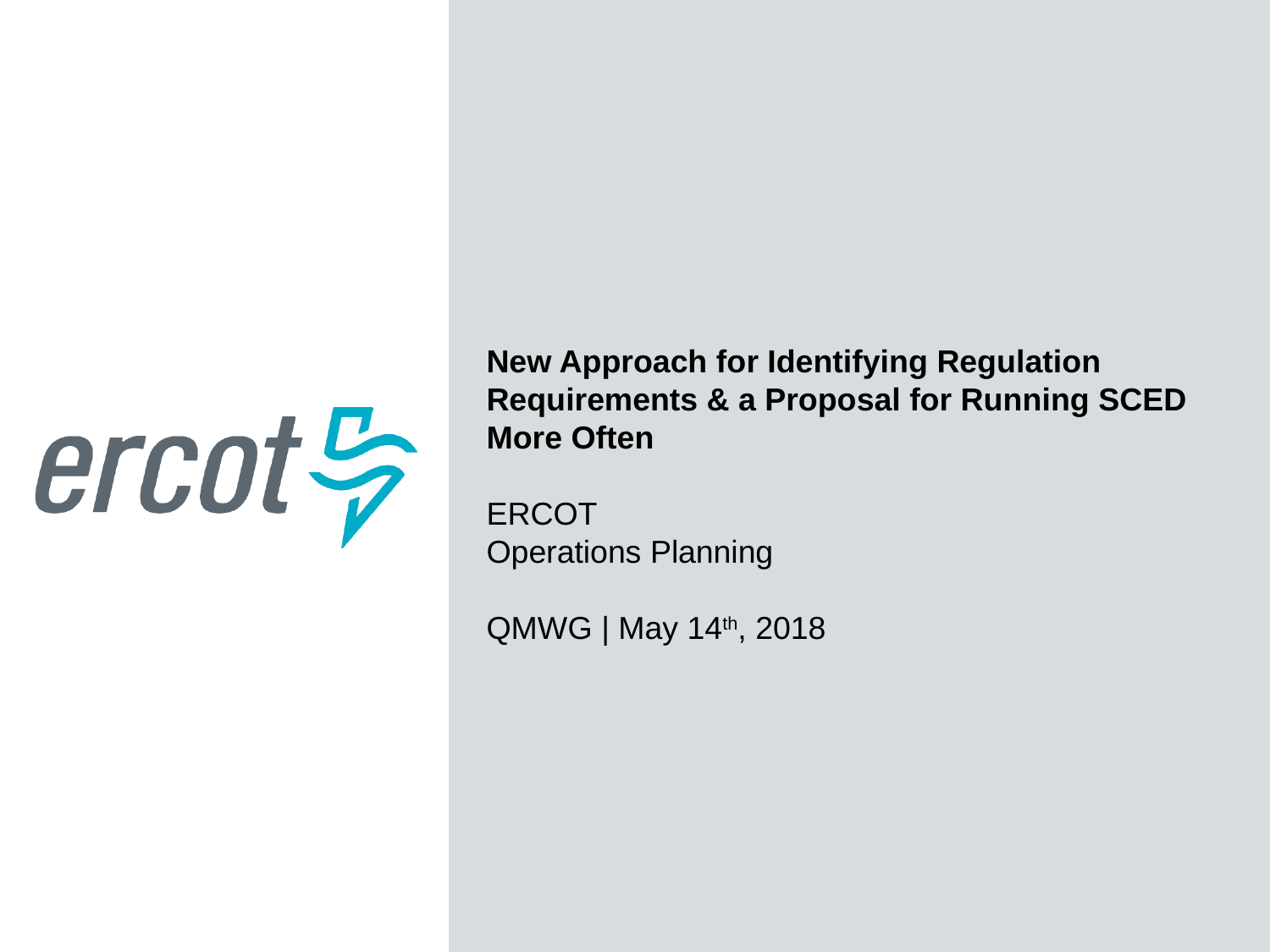

New Approach for Identifying Regulation Requirements & a Proposal for Running SCED More Often

ERCOT
Operations Planning

QMWG | May 14th, 2018